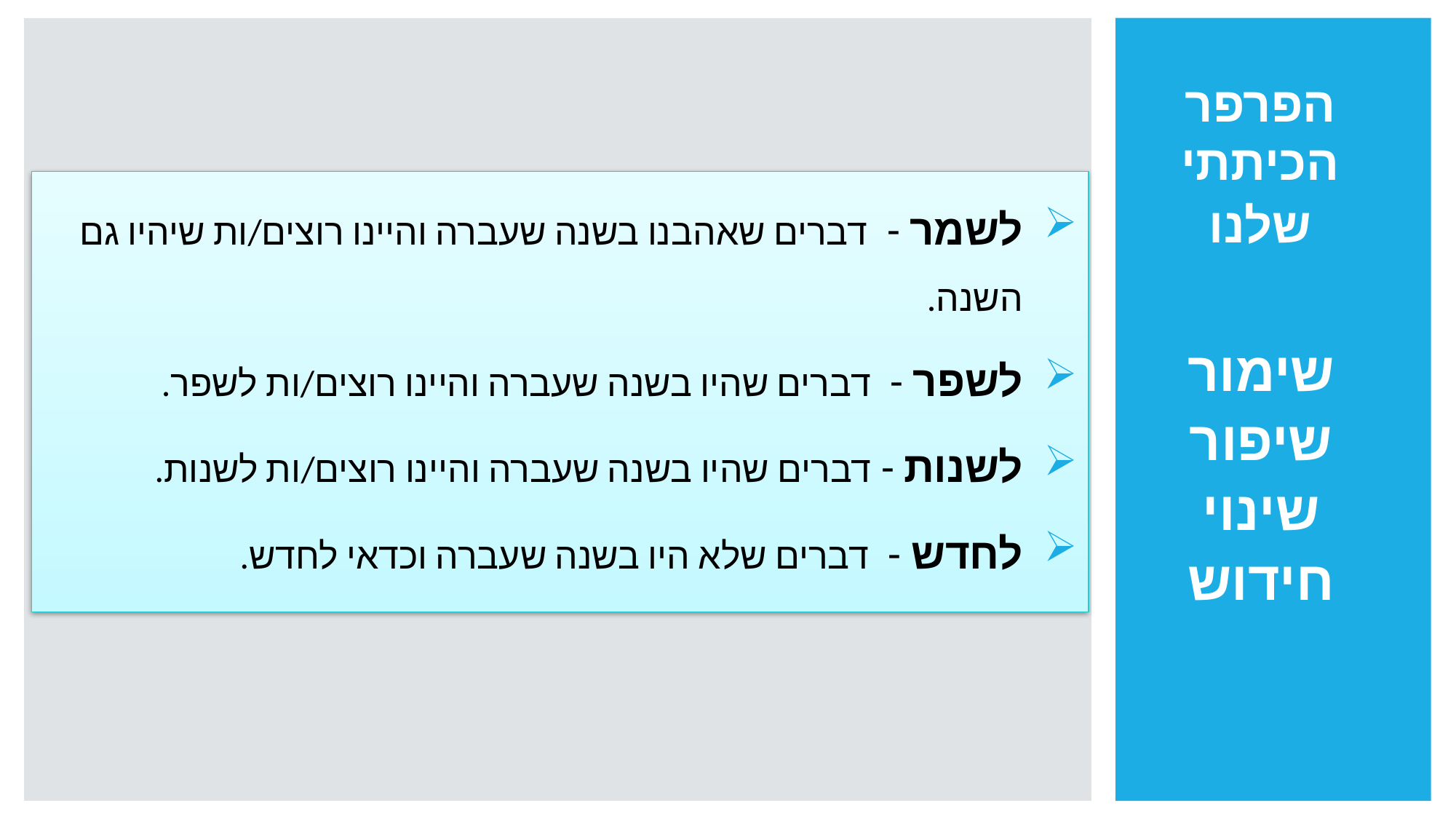

הפרפר הכיתתי
שלנו

לשמר -  דברים שאהבנו בשנה שעברה והיינו רוצים/ות שיהיו גם השנה.
לשפר -  דברים שהיו בשנה שעברה והיינו רוצים/ות לשפר.
לשנות - דברים שהיו בשנה שעברה והיינו רוצים/ות לשנות.
לחדש -  דברים שלא היו בשנה שעברה וכדאי לחדש.

שימור
שיפור
שינוי
חידוש